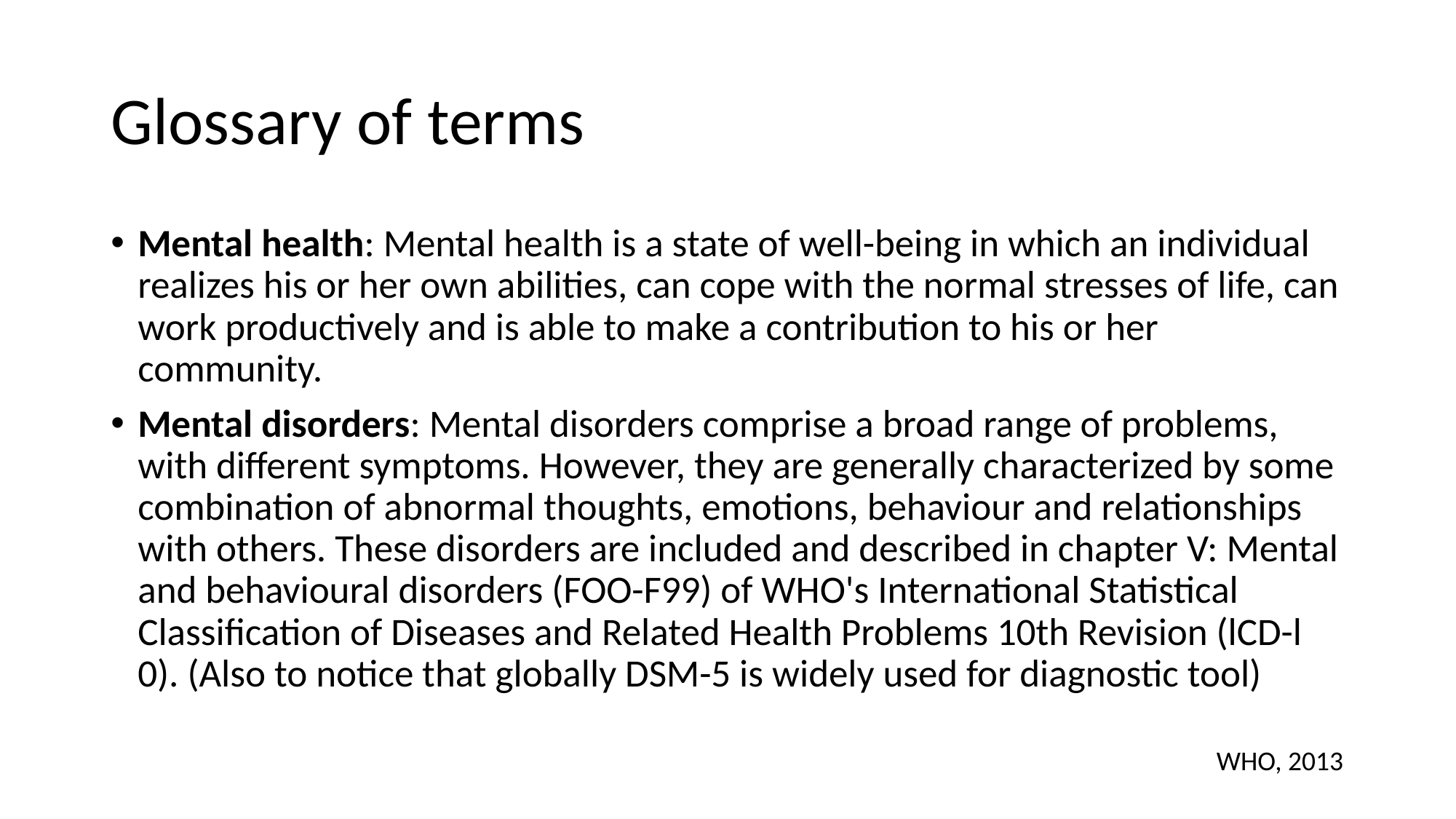

# Glossary of terms
Mental health: Mental health is a state of well-being in which an individual realizes his or her own abilities, can cope with the normal stresses of life, can work productively and is able to make a contribution to his or her community.
Mental disorders: Mental disorders comprise a broad range of problems, with different symptoms. However, they are generally characterized by some combination of abnormal thoughts, emotions, behaviour and relationships with others. These disorders are included and described in chapter V: Mental and behavioural disorders (FOO-F99) of WHO's International Statistical Classification of Diseases and Related Health Problems 10th Revision (lCD-l 0). (Also to notice that globally DSM-5 is widely used for diagnostic tool)
WHO, 2013